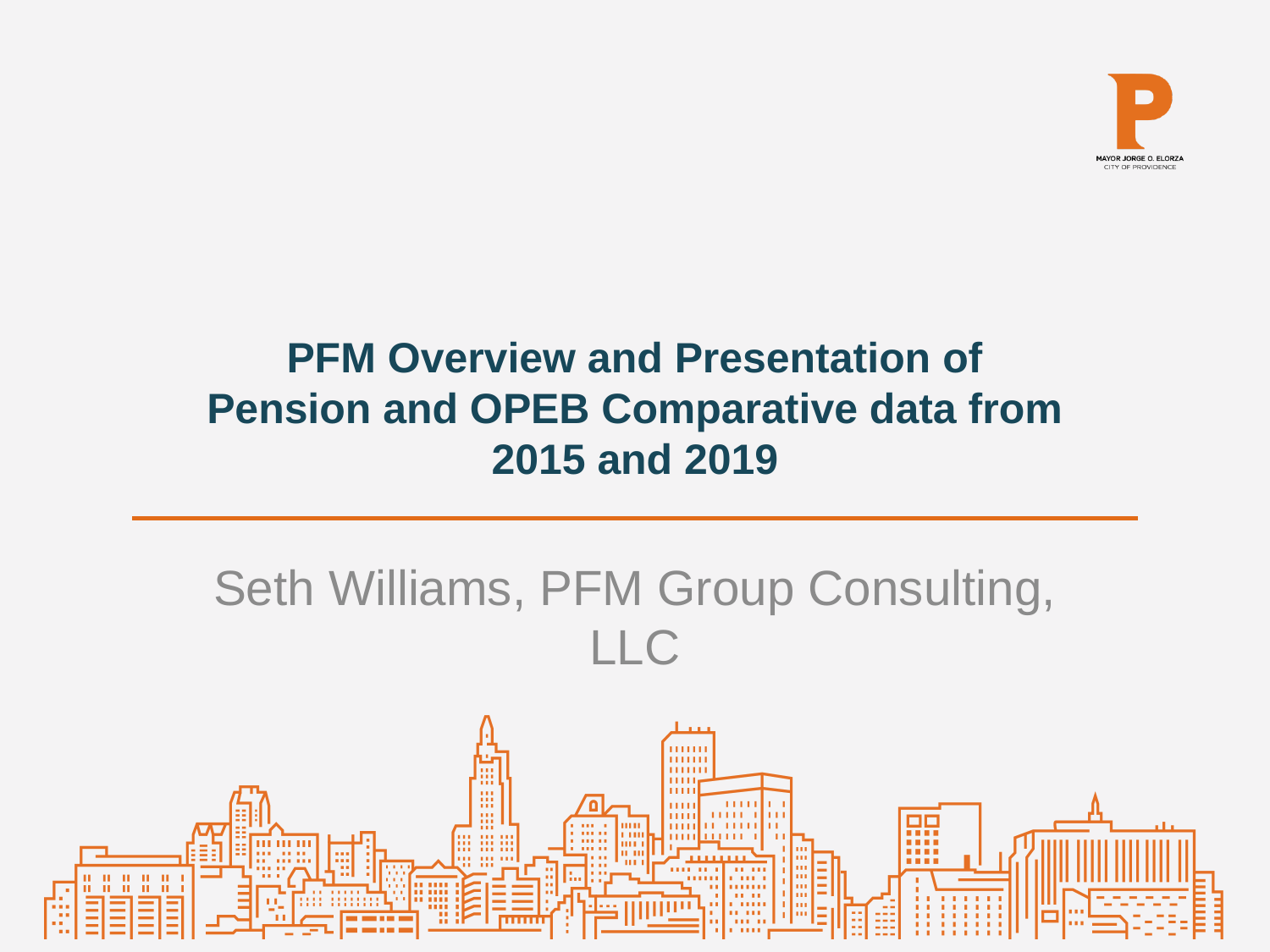

# PFM Overview and Presentation of Pension and OPEB Comparative data from 2015 and 2019
Seth Williams, PFM Group Consulting, LLC